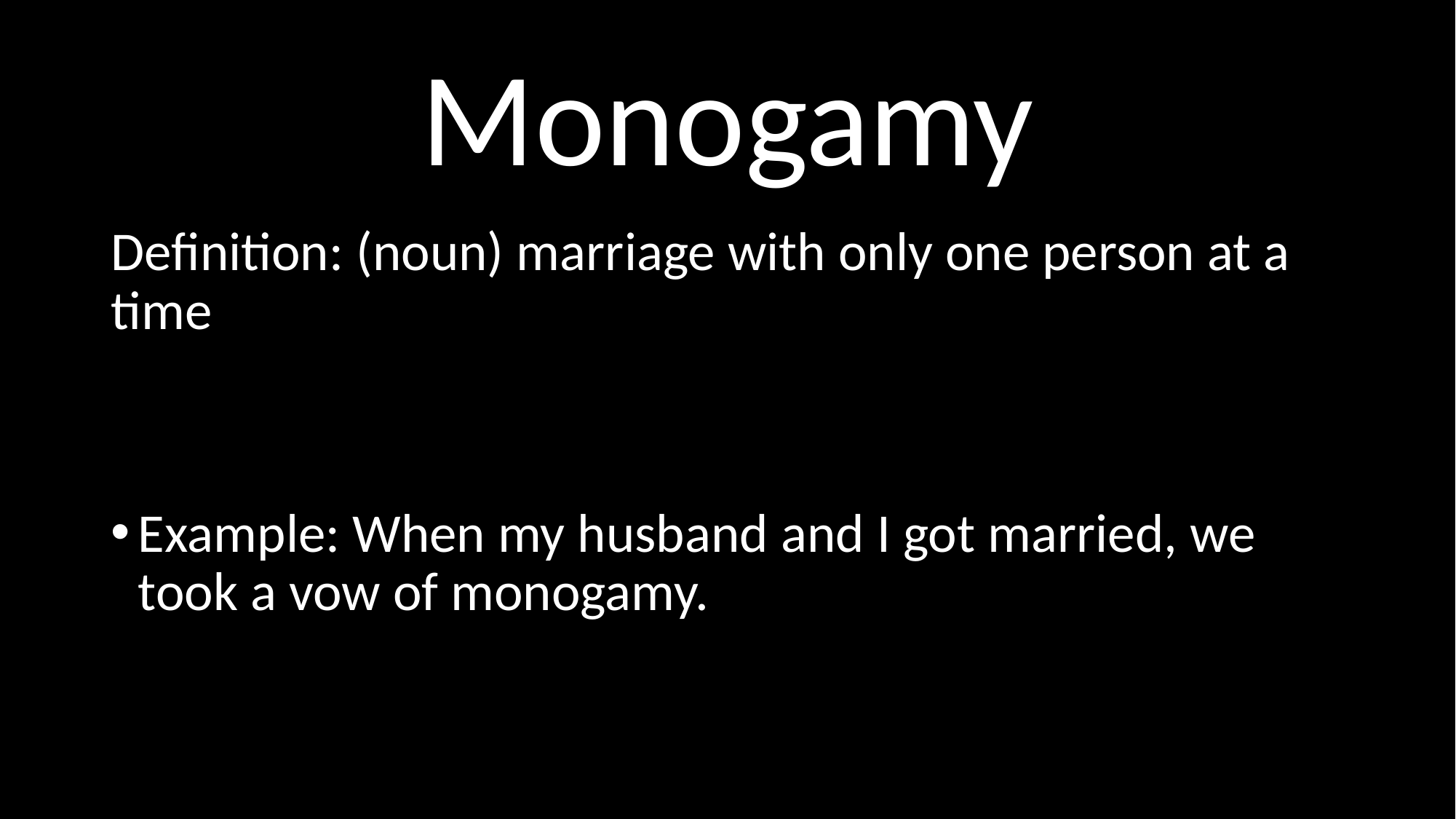

# Monogamy
Definition: (noun) marriage with only one person at a time

Example: When my husband and I got married, we took a vow of monogamy.